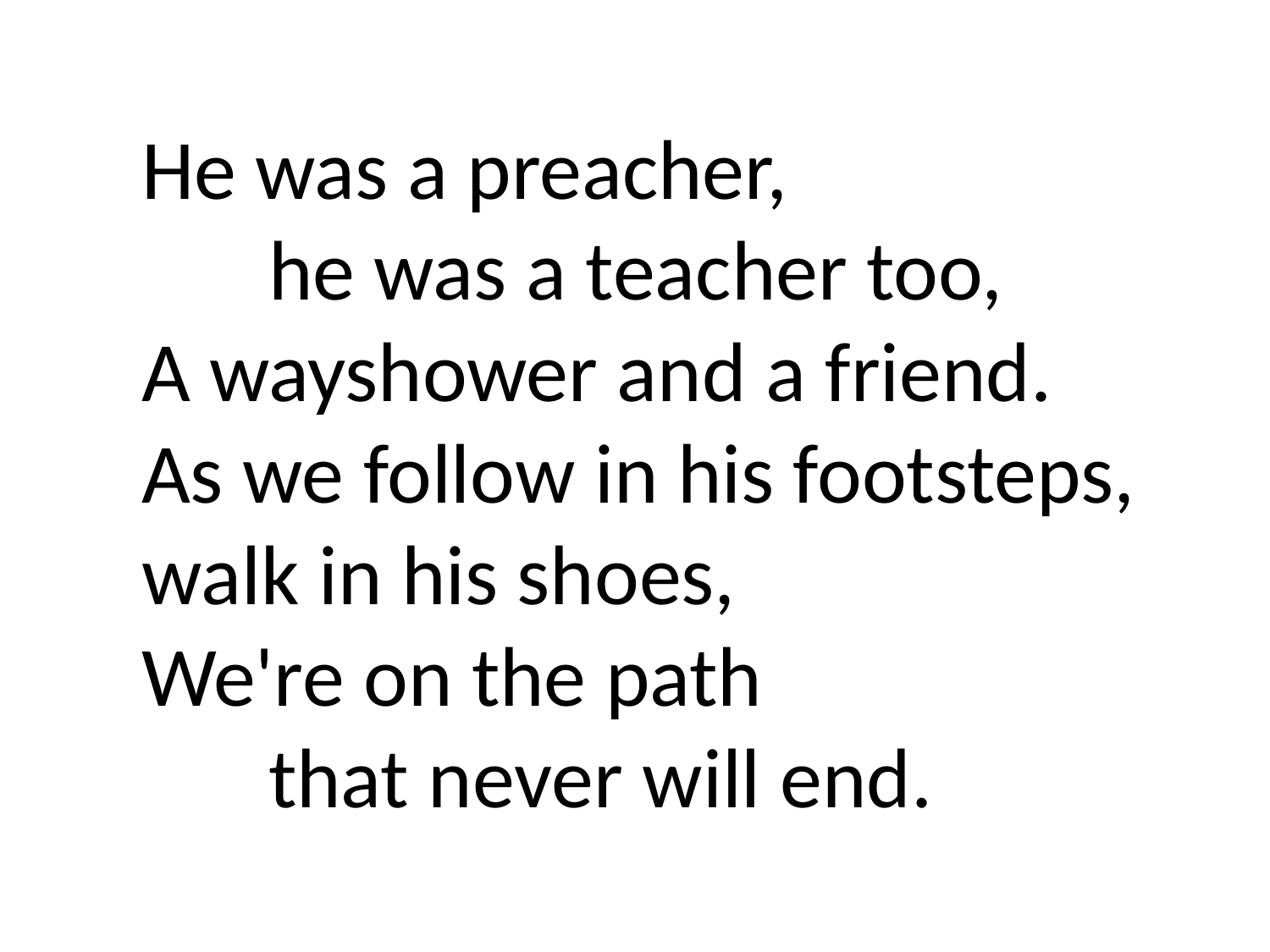

He was a preacher,
	he was a teacher too,
A wayshower and a friend.
As we follow in his footsteps, 	walk in his shoes,
We're on the path
	that never will end.